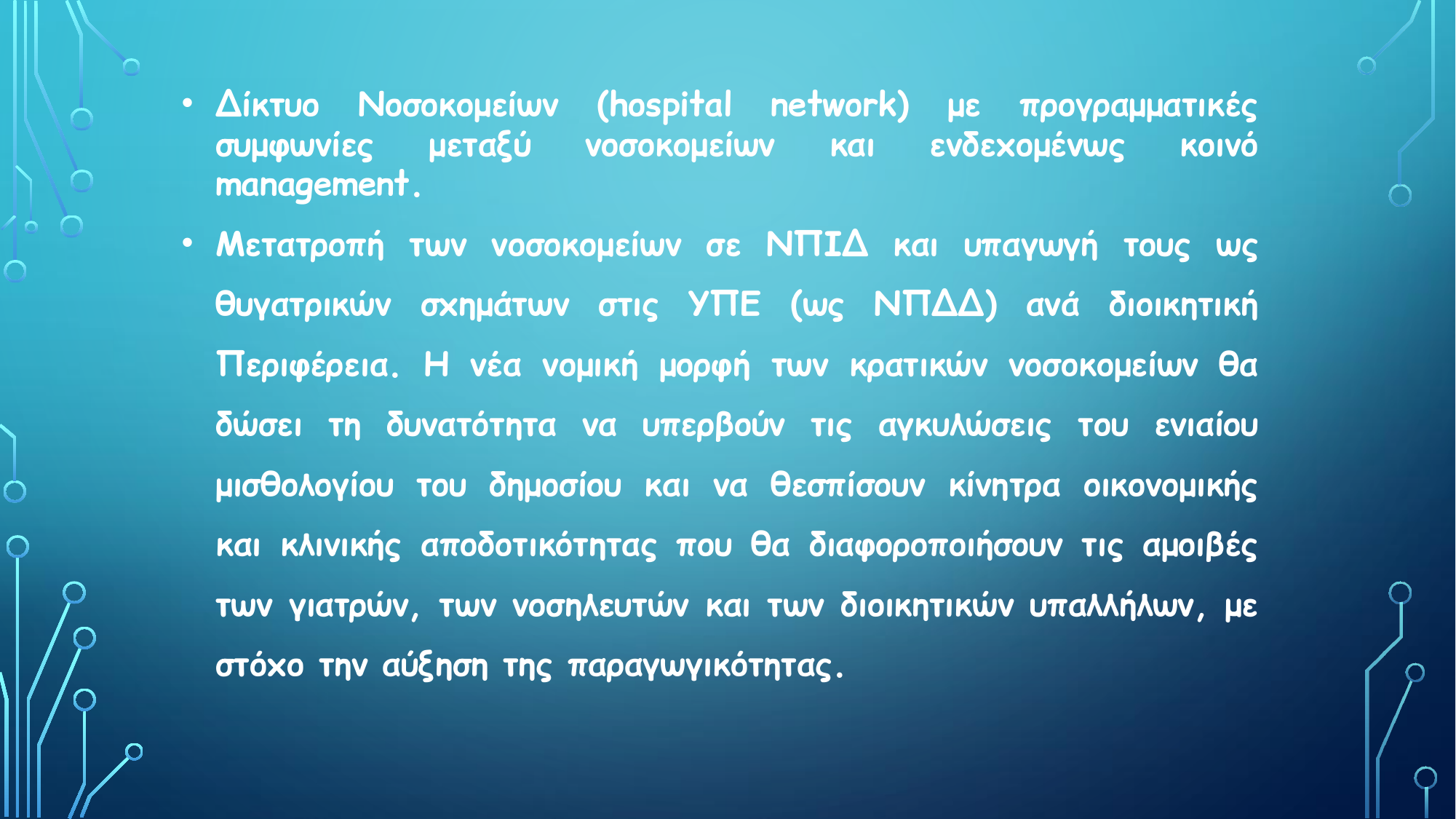

Δίκτυο Νοσοκομείων (hospital network) με προγραμματικές συμφωνίες μεταξύ νοσοκομείων και ενδεχομένως κοινό management.
Μετατροπή των νοσοκομείων σε ΝΠΙΔ και υπαγωγή τους ως θυγατρικών σχημάτων στις ΥΠΕ (ως ΝΠΔΔ) ανά διοικητική Περιφέρεια. Η νέα νομική μορφή των κρατικών νοσοκομείων θα δώσει τη δυνατότητα να υπερβούν τις αγκυλώσεις του ενιαίου μισθολογίου του δημοσίου και να θεσπίσουν κίνητρα οικονομικής και κλινικής αποδοτικότητας που θα διαφοροποιήσουν τις αμοιβές των γιατρών, των νοσηλευτών και των διοικητικών υπαλλήλων, με στόχο την αύξηση της παραγωγικότητας.